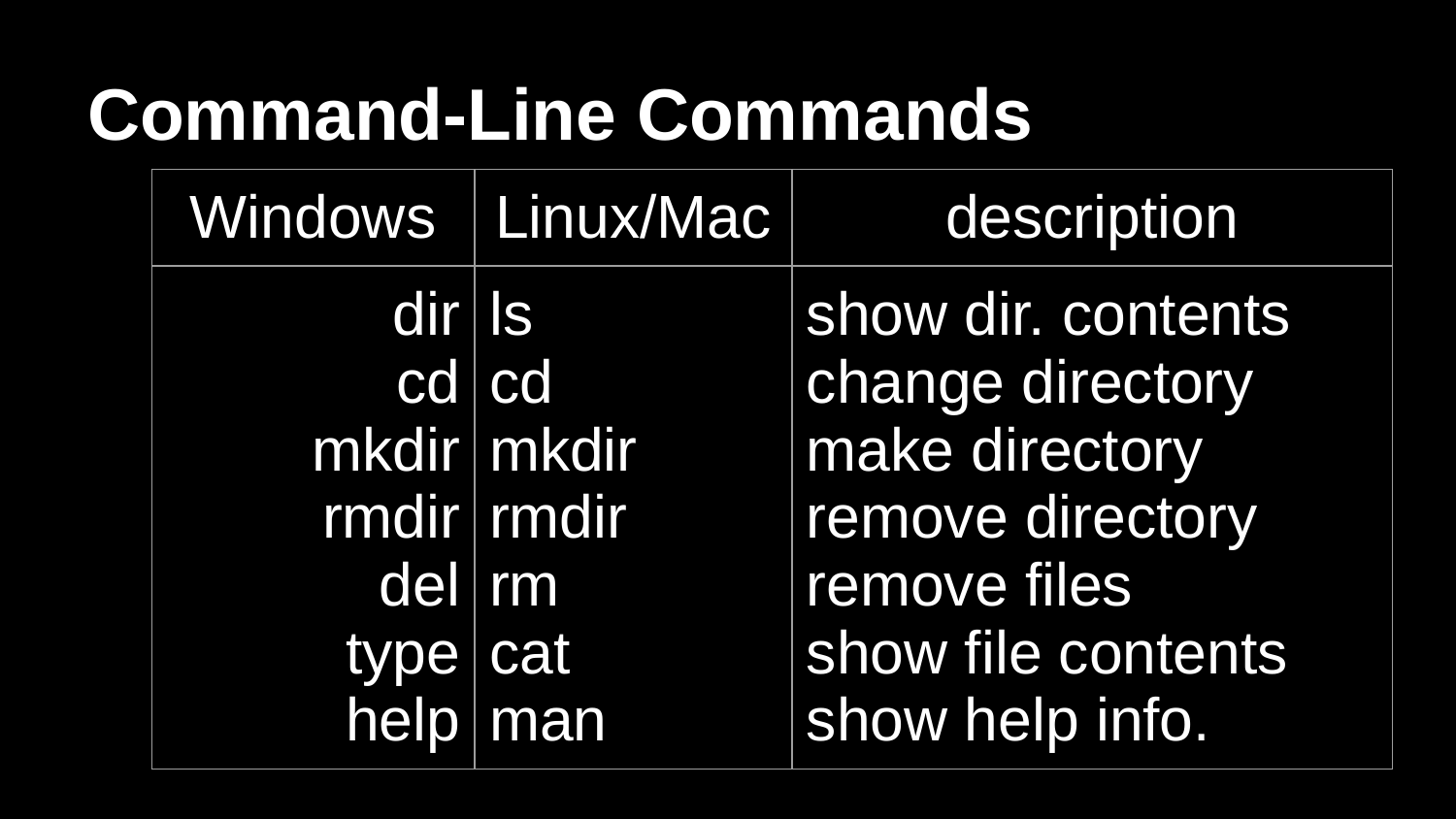

# Command-Line Commands
| Windows | Linux/Mac | description |
| --- | --- | --- |
| dir cd mkdir rmdir del type help | ls cd mkdir rmdir rm cat man | show dir. contents change directory make directory remove directory remove files show file contents show help info. |